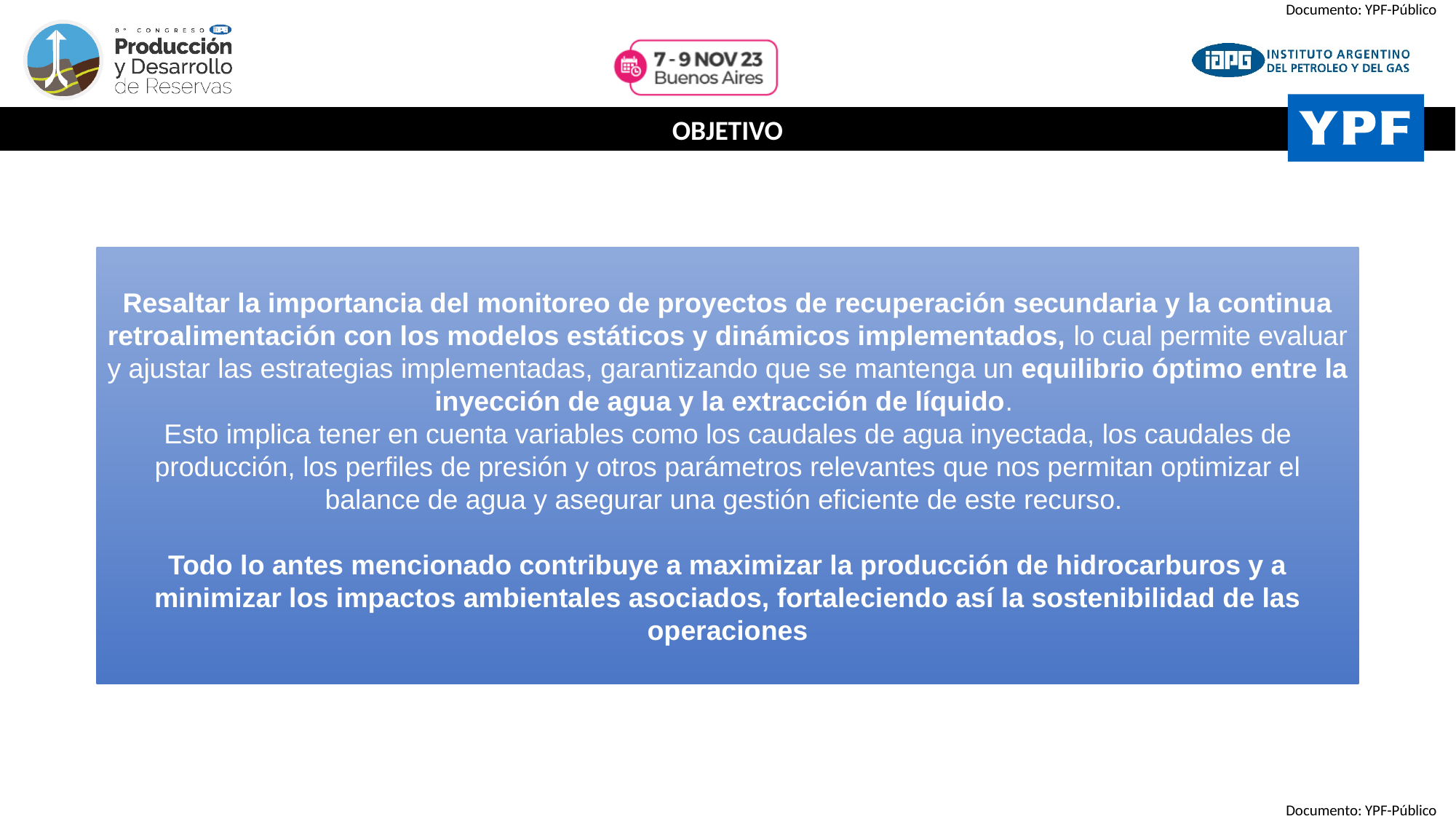

OBJETIVO

Resaltar la importancia del monitoreo de proyectos de recuperación secundaria y la continua retroalimentación con los modelos estáticos y dinámicos implementados, lo cual permite evaluar y ajustar las estrategias implementadas, garantizando que se mantenga un equilibrio óptimo entre la inyección de agua y la extracción de líquido.
Esto implica tener en cuenta variables como los caudales de agua inyectada, los caudales de producción, los perfiles de presión y otros parámetros relevantes que nos permitan optimizar el balance de agua y asegurar una gestión eficiente de este recurso.

Todo lo antes mencionado contribuye a maximizar la producción de hidrocarburos y a minimizar los impactos ambientales asociados, fortaleciendo así la sostenibilidad de las operaciones